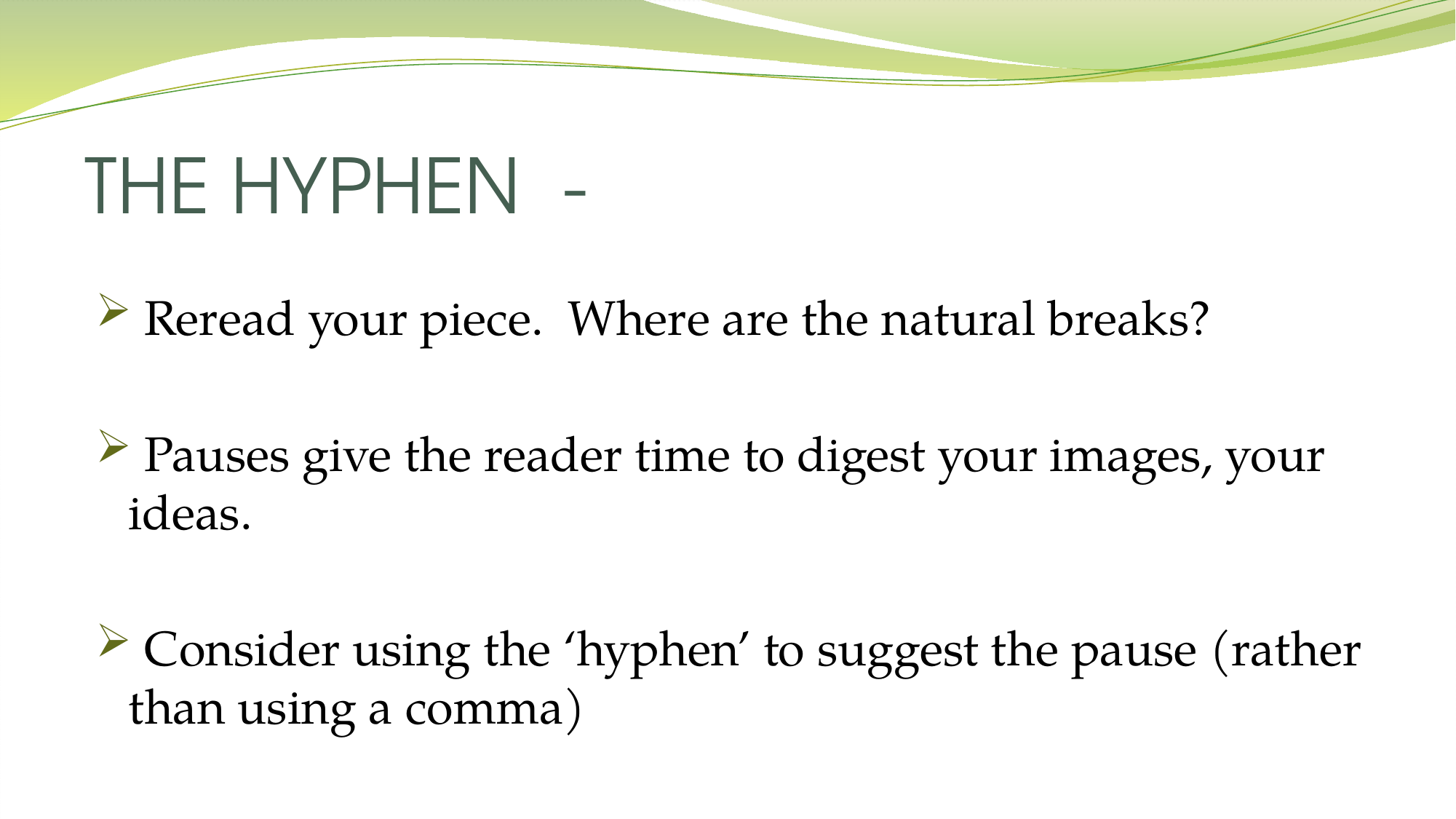

# THE HYPHEN  -
 Reread your piece.  Where are the natural breaks?

 Pauses give the reader time to digest your images, your ideas.

 Consider using the ‘hyphen’ to suggest the pause (rather than using a comma)